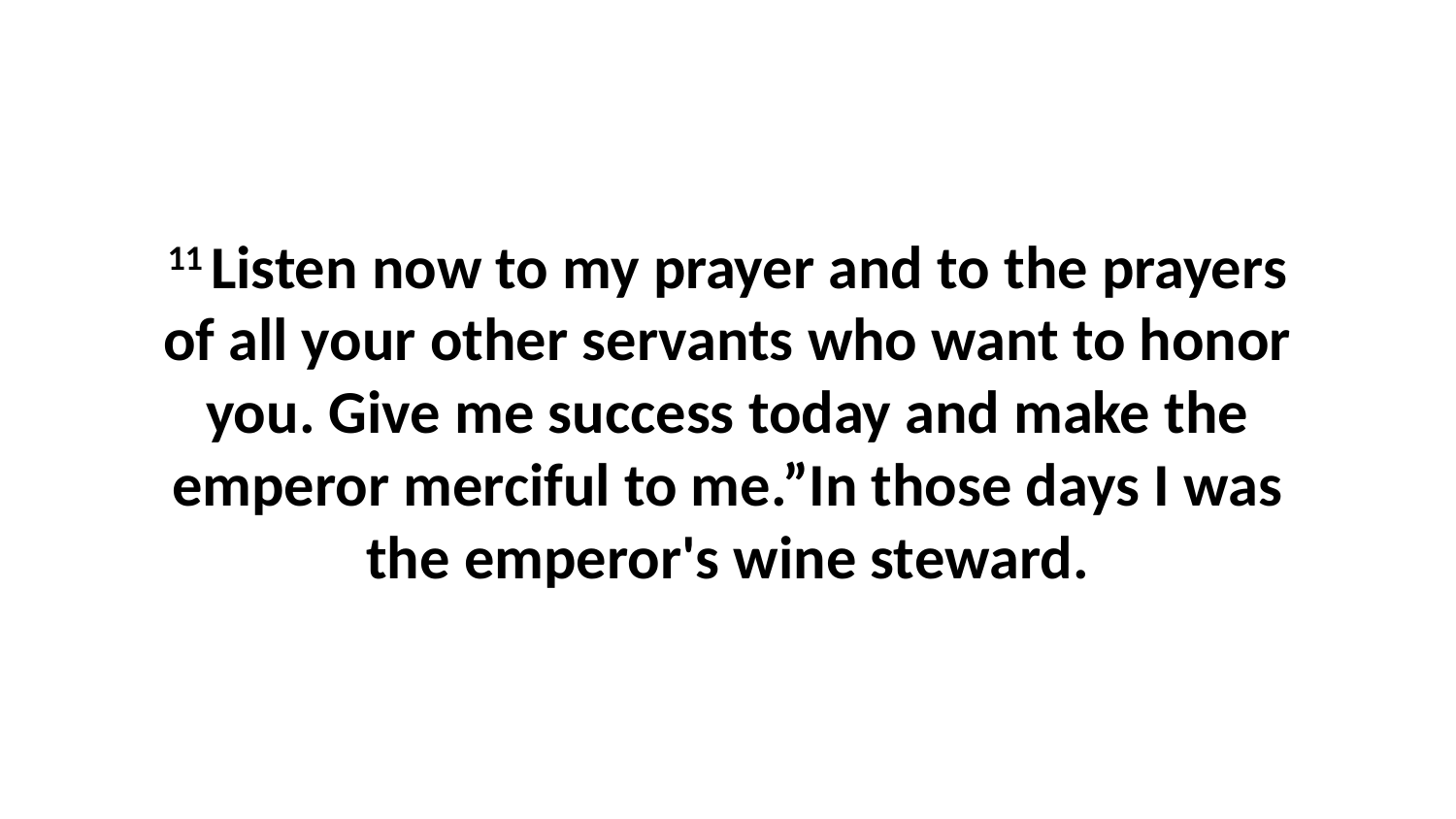

11 Listen now to my prayer and to the prayers of all your other servants who want to honor you. Give me success today and make the emperor merciful to me.”In those days I was the emperor's wine steward.